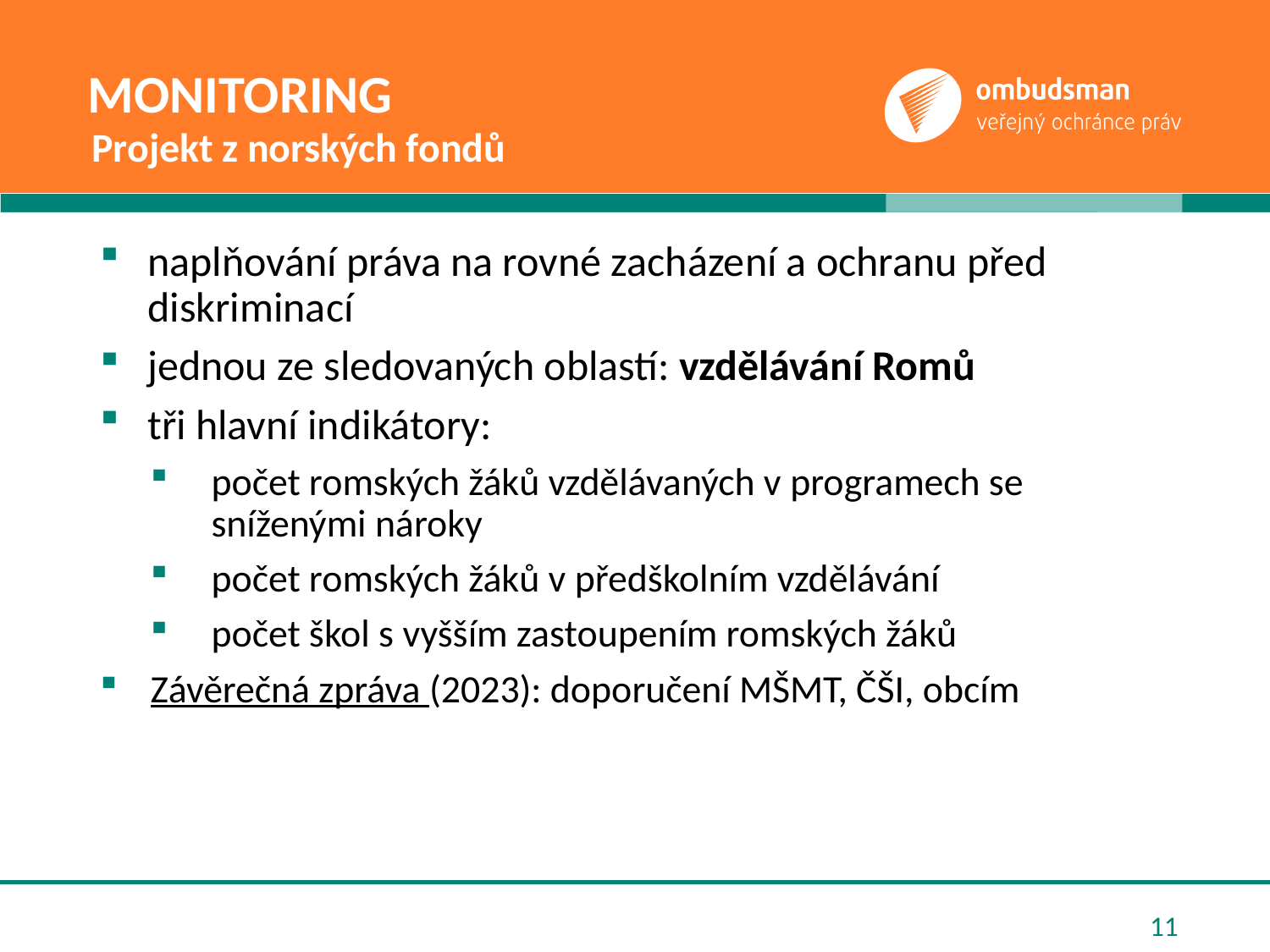

# Monitoring
Projekt z norských fondů
naplňování práva na rovné zacházení a ochranu před diskriminací
jednou ze sledovaných oblastí: vzdělávání Romů
tři hlavní indikátory:
počet romských žáků vzdělávaných v programech se sníženými nároky
počet romských žáků v předškolním vzdělávání
počet škol s vyšším zastoupením romských žáků
Závěrečná zpráva (2023): doporučení MŠMT, ČŠI, obcím

11